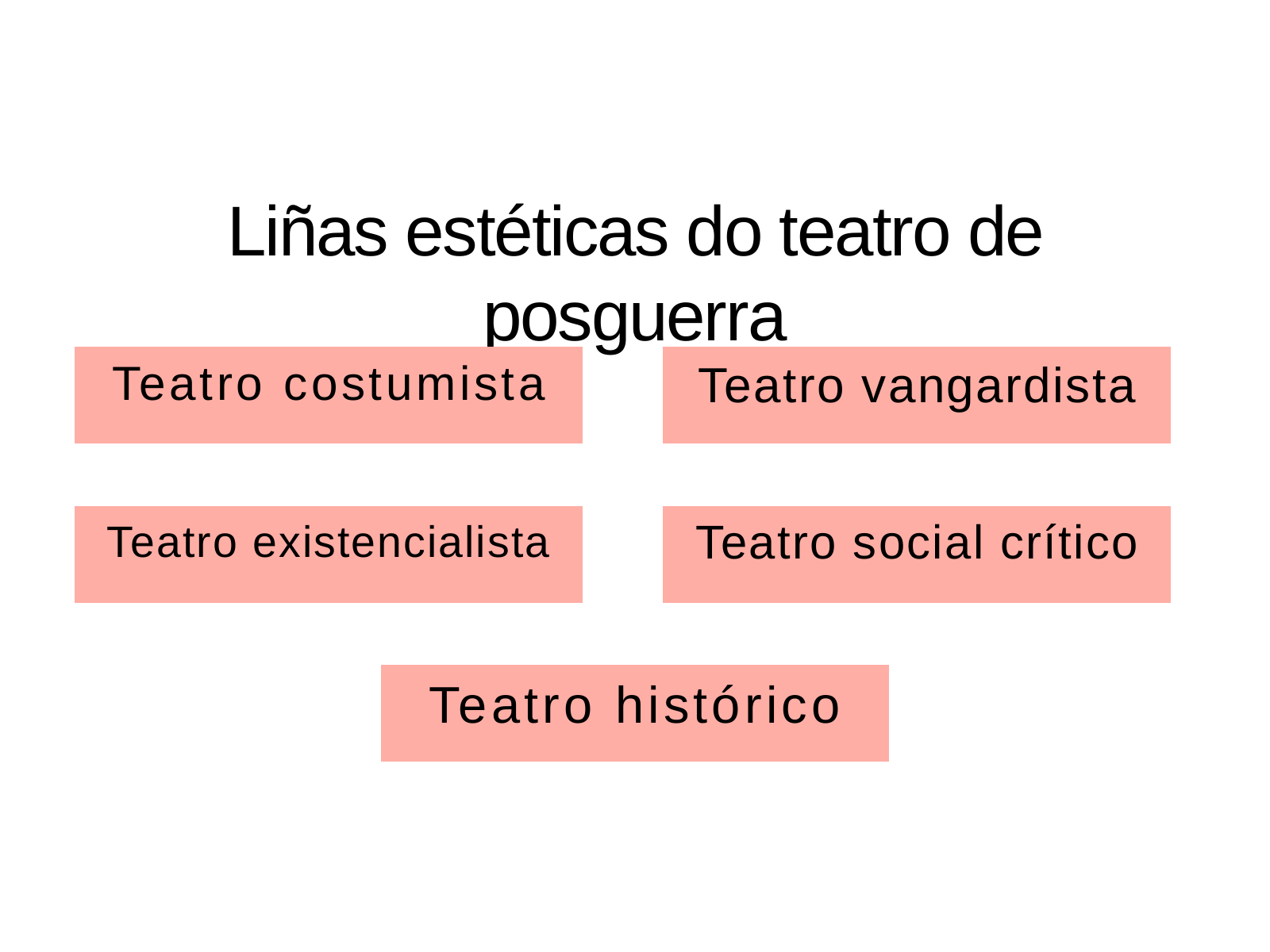

Liñas estéticas do teatro de posguerra

Teatro costumista

Teatro vangardista

Teatro existencialista

Teatro social crítico

Teatro histórico